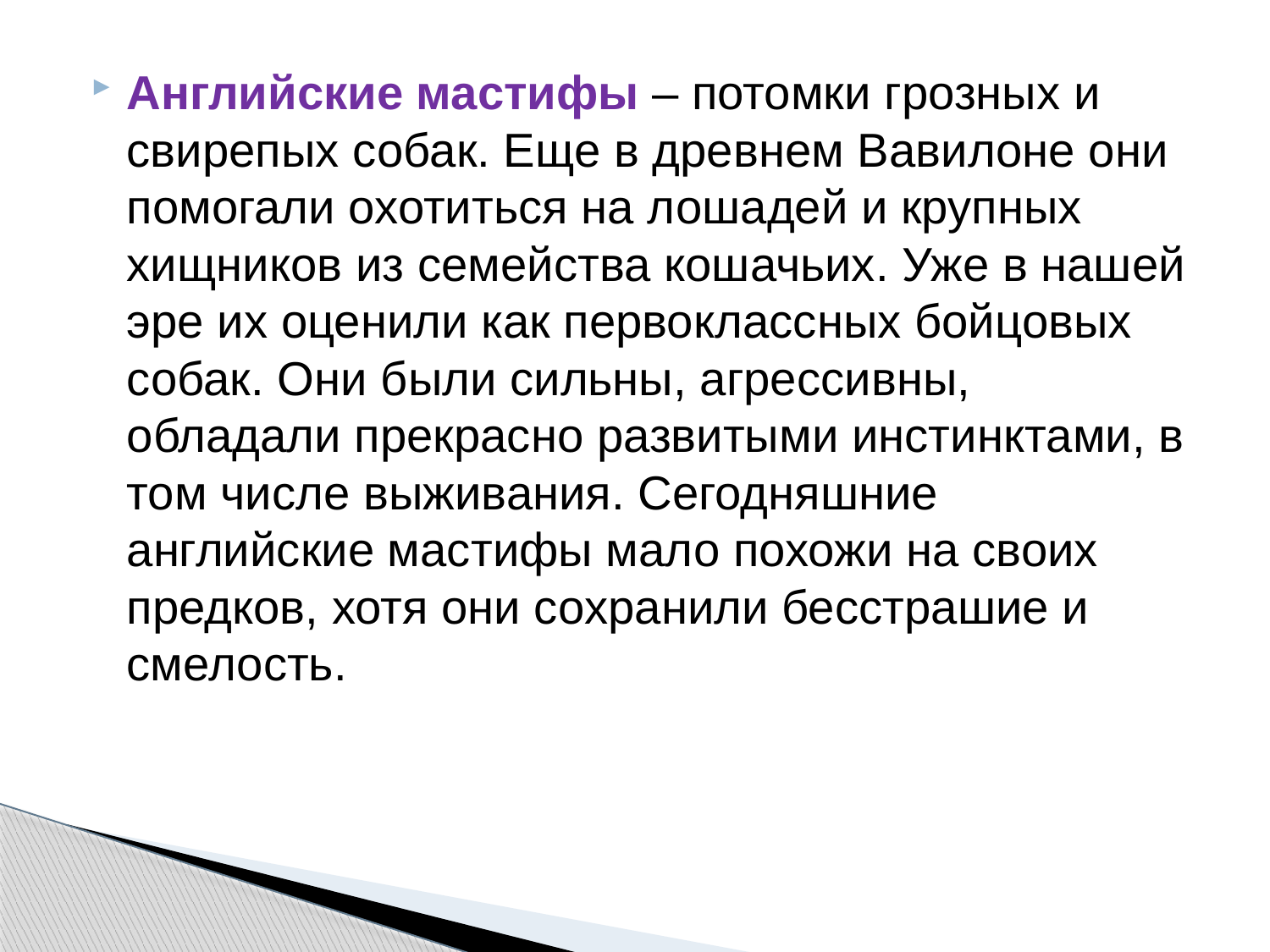

Английские мастифы – потомки грозных и свирепых собак. Еще в древнем Вавилоне они помогали охотиться на лошадей и крупных хищников из семейства кошачьих. Уже в нашей эре их оценили как первоклассных бойцовых собак. Они были сильны, агрессивны, обладали прекрасно развитыми инстинктами, в том числе выживания. Сегодняшние английские мастифы мало похожи на своих предков, хотя они сохранили бесстрашие и смелость.